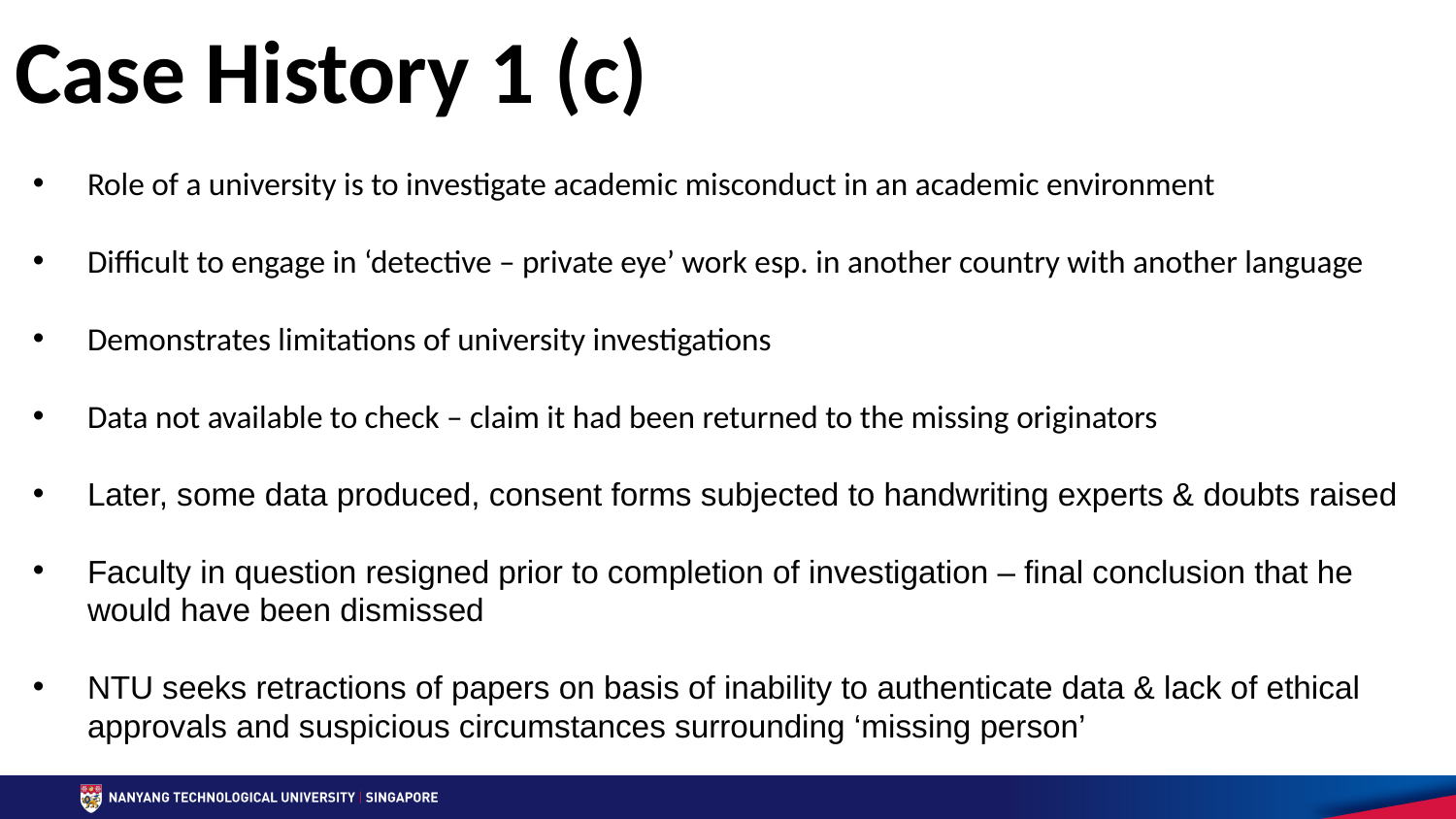

# Case History 1 (c)
Role of a university is to investigate academic misconduct in an academic environment

Difficult to engage in ‘detective – private eye’ work esp. in another country with another language

Demonstrates limitations of university investigations

Data not available to check – claim it had been returned to the missing originators

Later, some data produced, consent forms subjected to handwriting experts & doubts raised

Faculty in question resigned prior to completion of investigation – final conclusion that he would have been dismissed

NTU seeks retractions of papers on basis of inability to authenticate data & lack of ethical approvals and suspicious circumstances surrounding ‘missing person’